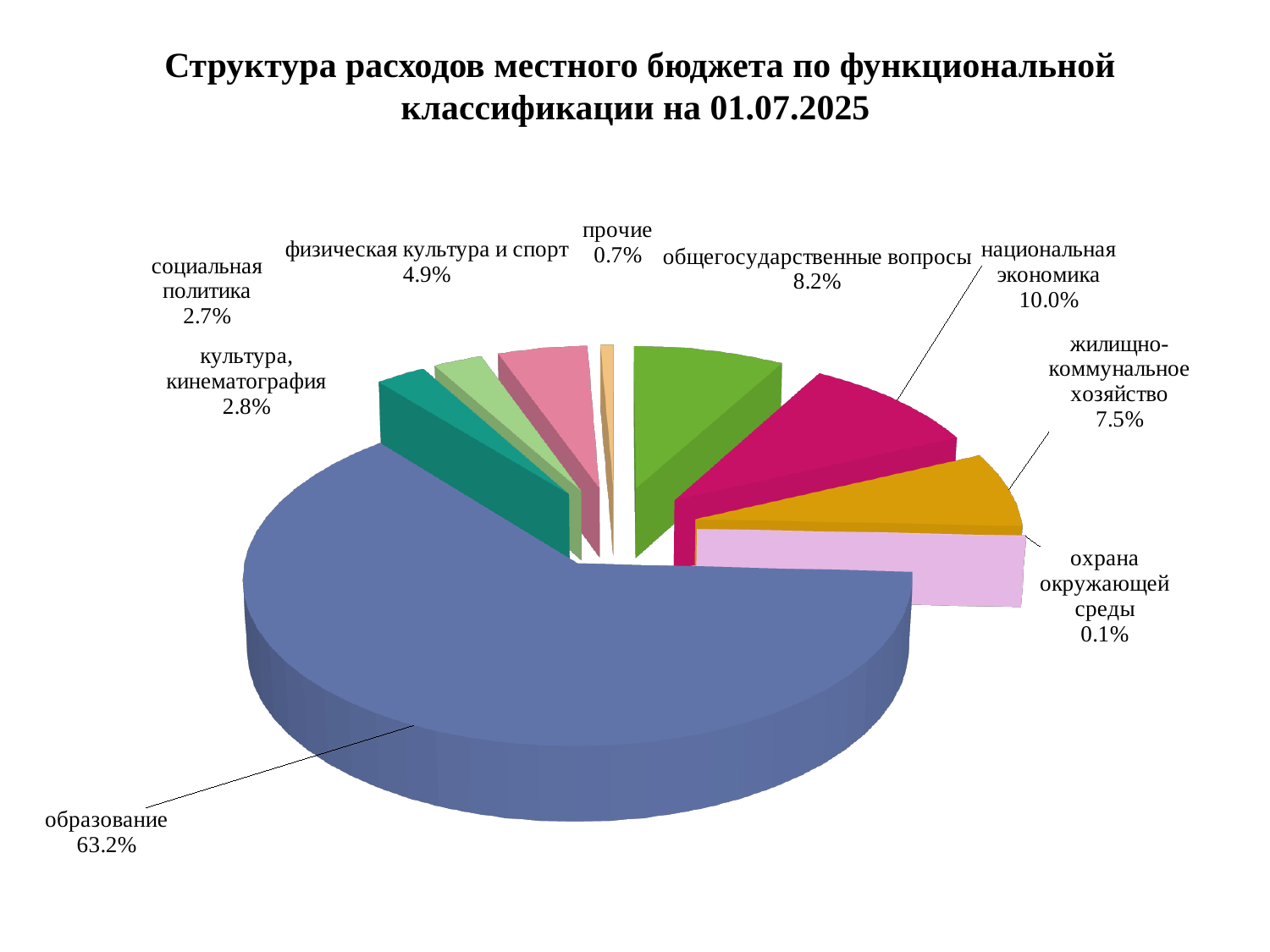

Структура расходов местного бюджета по функциональной классификации на 01.07.2025

[unsupported chart]